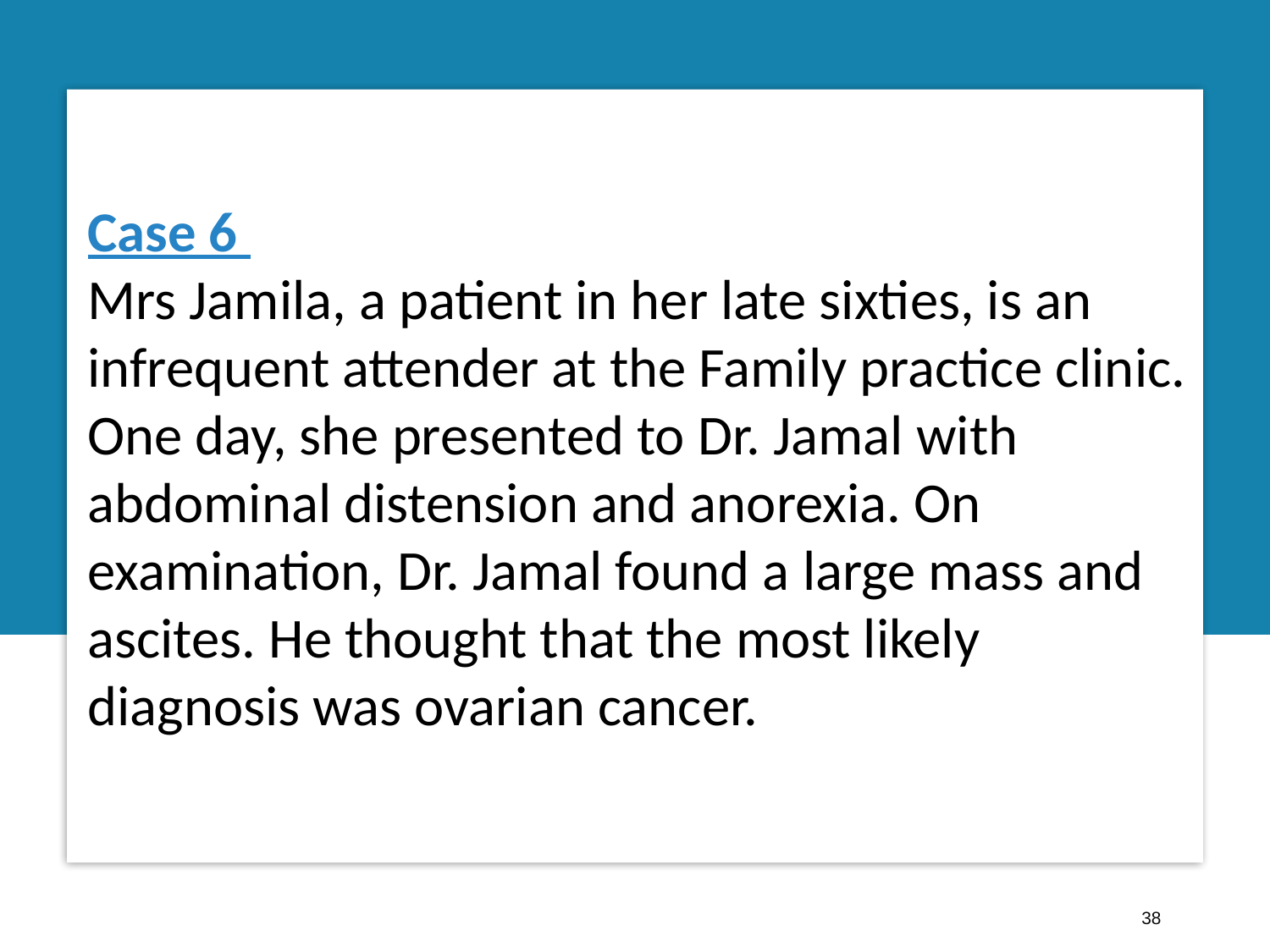

Case 6
Mrs Jamila, a patient in her late sixties, is an infrequent attender at the Family practice clinic. One day, she presented to Dr. Jamal with abdominal distension and anorexia. On examination, Dr. Jamal found a large mass and ascites. He thought that the most likely diagnosis was ovarian cancer.
38